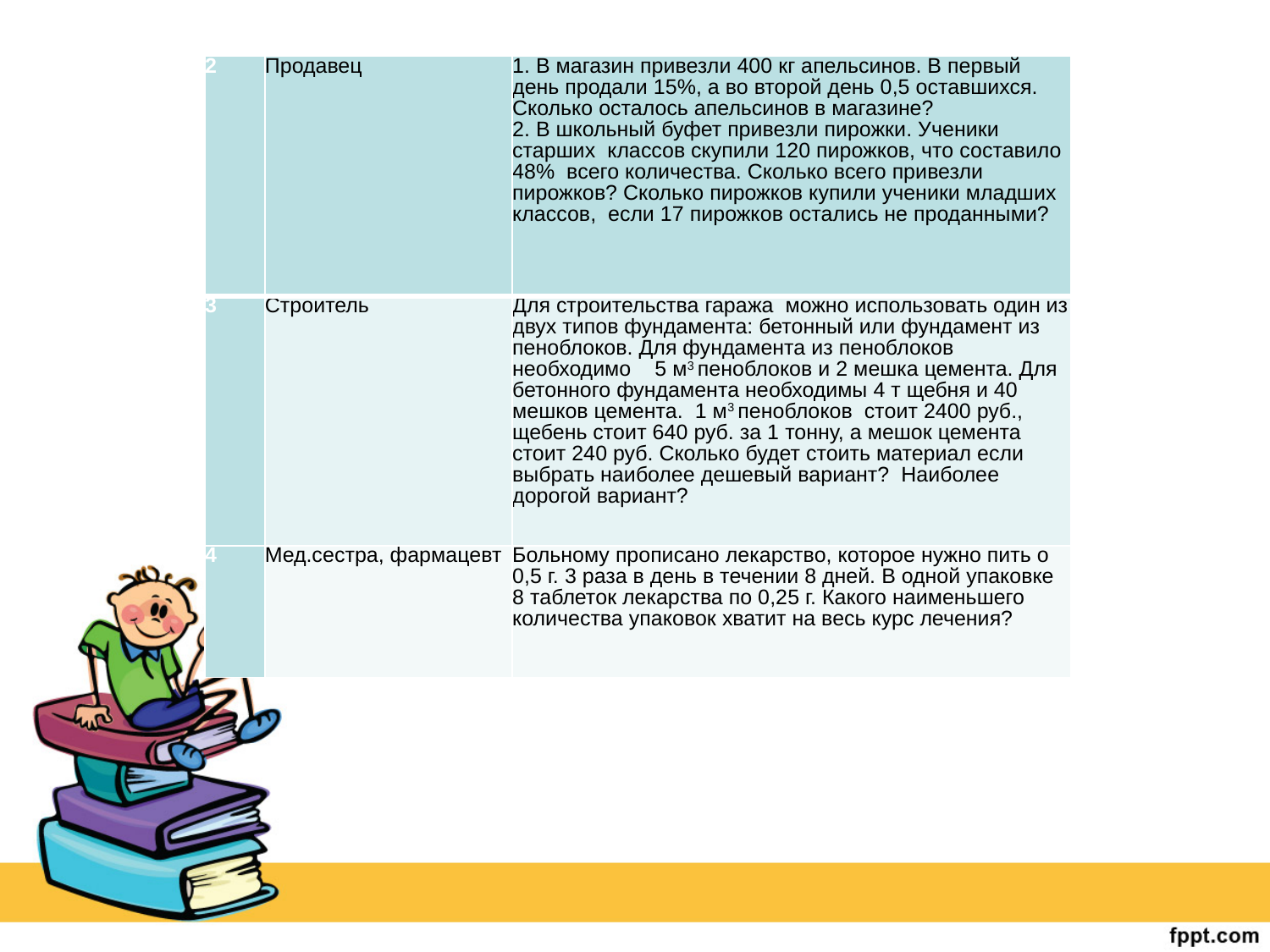

| 2 | Продавец | 1. В магазин привезли 400 кг апельсинов. В первый день продали 15%, а во второй день 0,5 оставшихся. Сколько осталось апельсинов в магазине? 2. В школьный буфет привезли пирожки. Ученики старших  классов скупили 120 пирожков, что составило 48%  всего количества. Сколько всего привезли пирожков? Сколько пирожков купили ученики младших классов,  если 17 пирожков остались не проданными? |
| --- | --- | --- |
| 3 | Строитель | Для строительства гаража  можно использовать один из двух типов фундамента: бетонный или фундамент из пеноблоков. Для фундамента из пеноблоков необходимо    5 м3 пеноблоков и 2 мешка цемента. Для бетонного фундамента необходимы 4 т щебня и 40 мешков цемента.  1 м3 пеноблоков  стоит 2400 руб., щебень стоит 640 руб. за 1 тонну, а мешок цемента стоит 240 руб. Сколько будет стоить материал если выбрать наиболее дешевый вариант? Наиболее дорогой вариант? |
| 4 | Мед.сестра, фармацевт | Больному прописано лекарство, которое нужно пить о 0,5 г. 3 раза в день в течении 8 дней. В одной упаковке 8 таблеток лекарства по 0,25 г. Какого наименьшего количества упаковок хватит на весь курс лечения? |